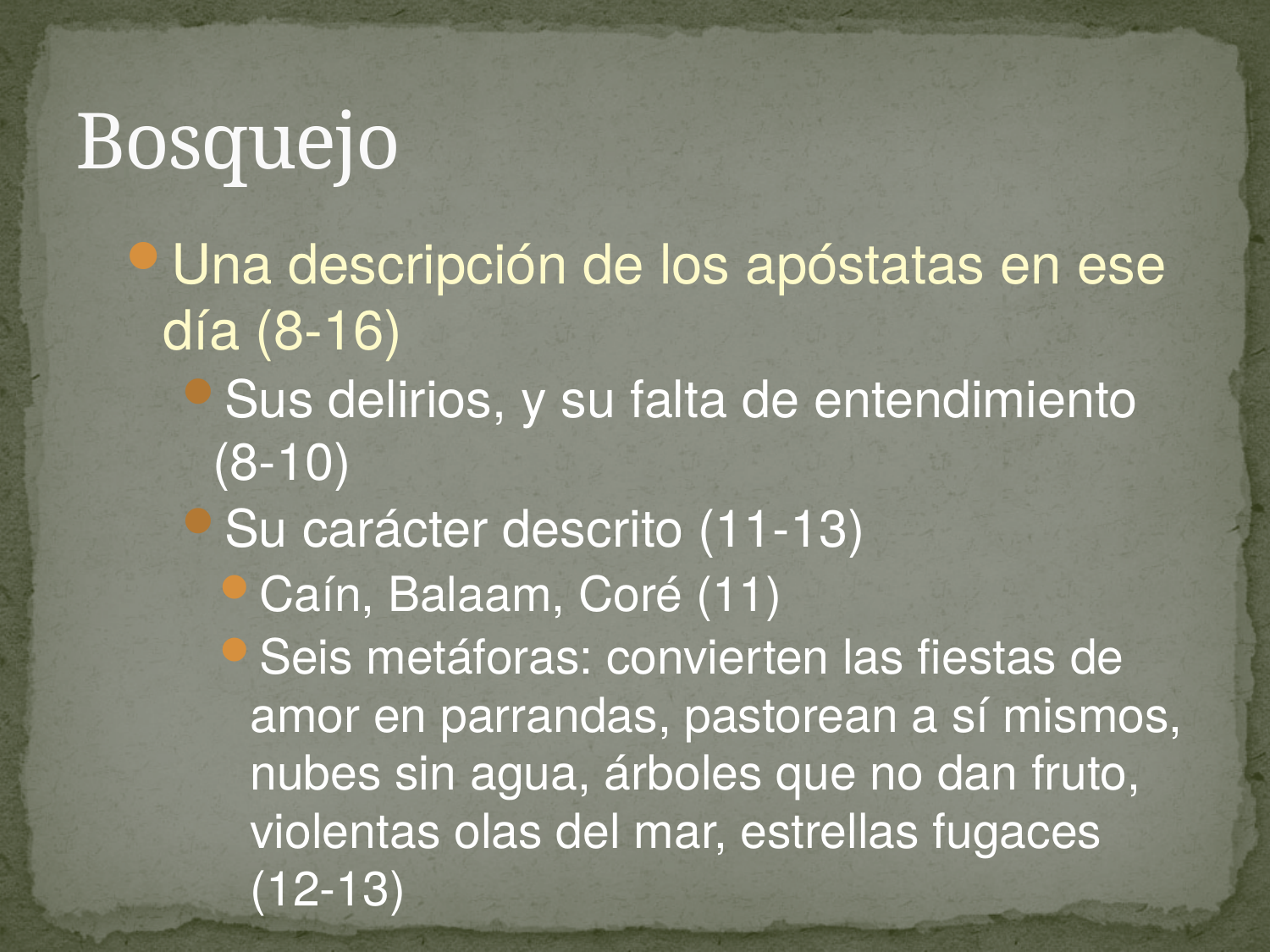

# Bosquejo
Una descripción de los apóstatas en ese día (8-16)
Sus delirios, y su falta de entendimiento (8-10)
Su carácter descrito (11-13)
Caín, Balaam, Coré (11)
Seis metáforas: convierten las fiestas de amor en parrandas, pastorean a sí mismos, nubes sin agua, árboles que no dan fruto, violentas olas del mar, estrellas fugaces  (12-13)